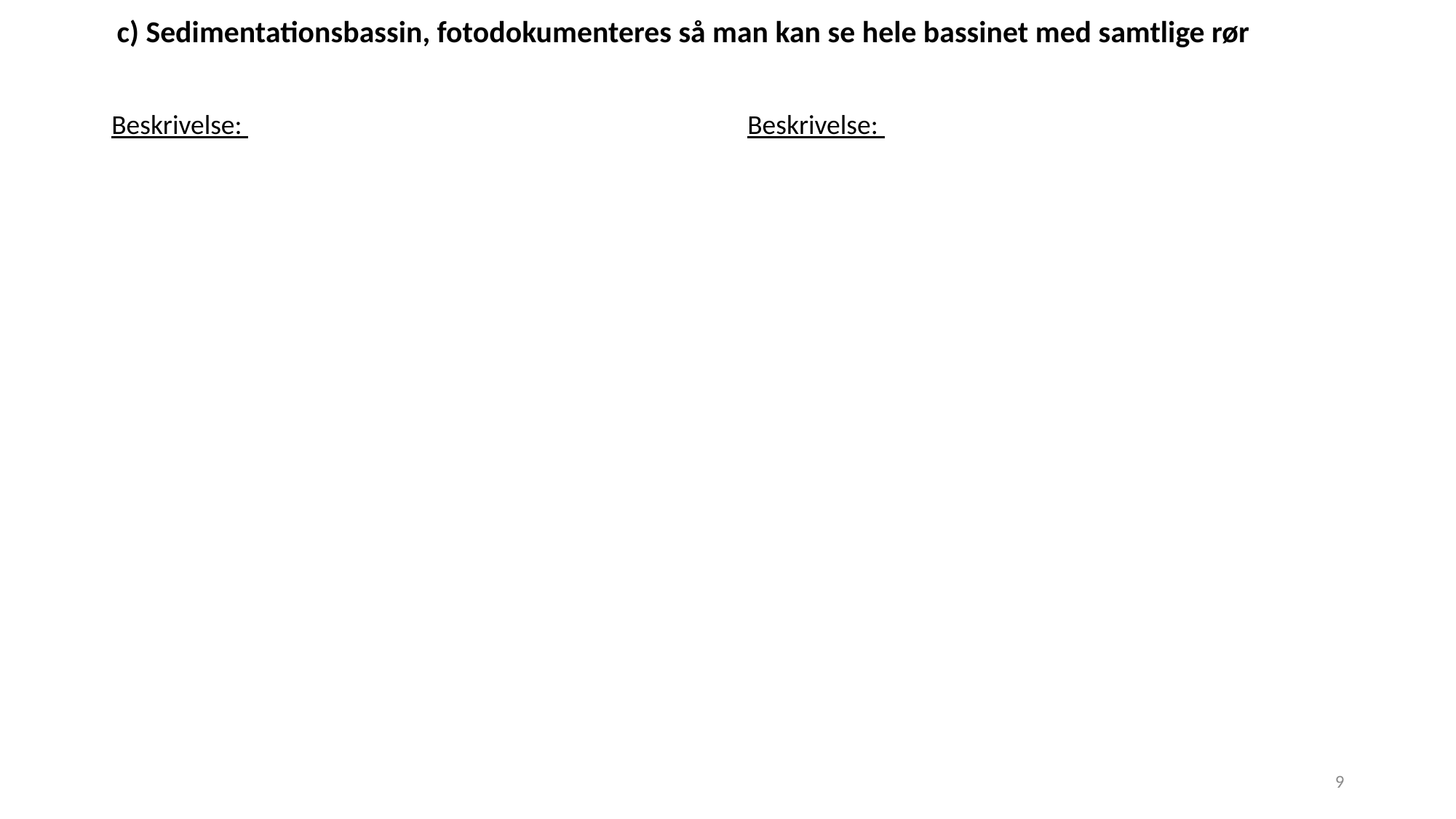

c) Sedimentationsbassin, fotodokumenteres så man kan se hele bassinet med samtlige rør
Beskrivelse:

Beskrivelse:

9